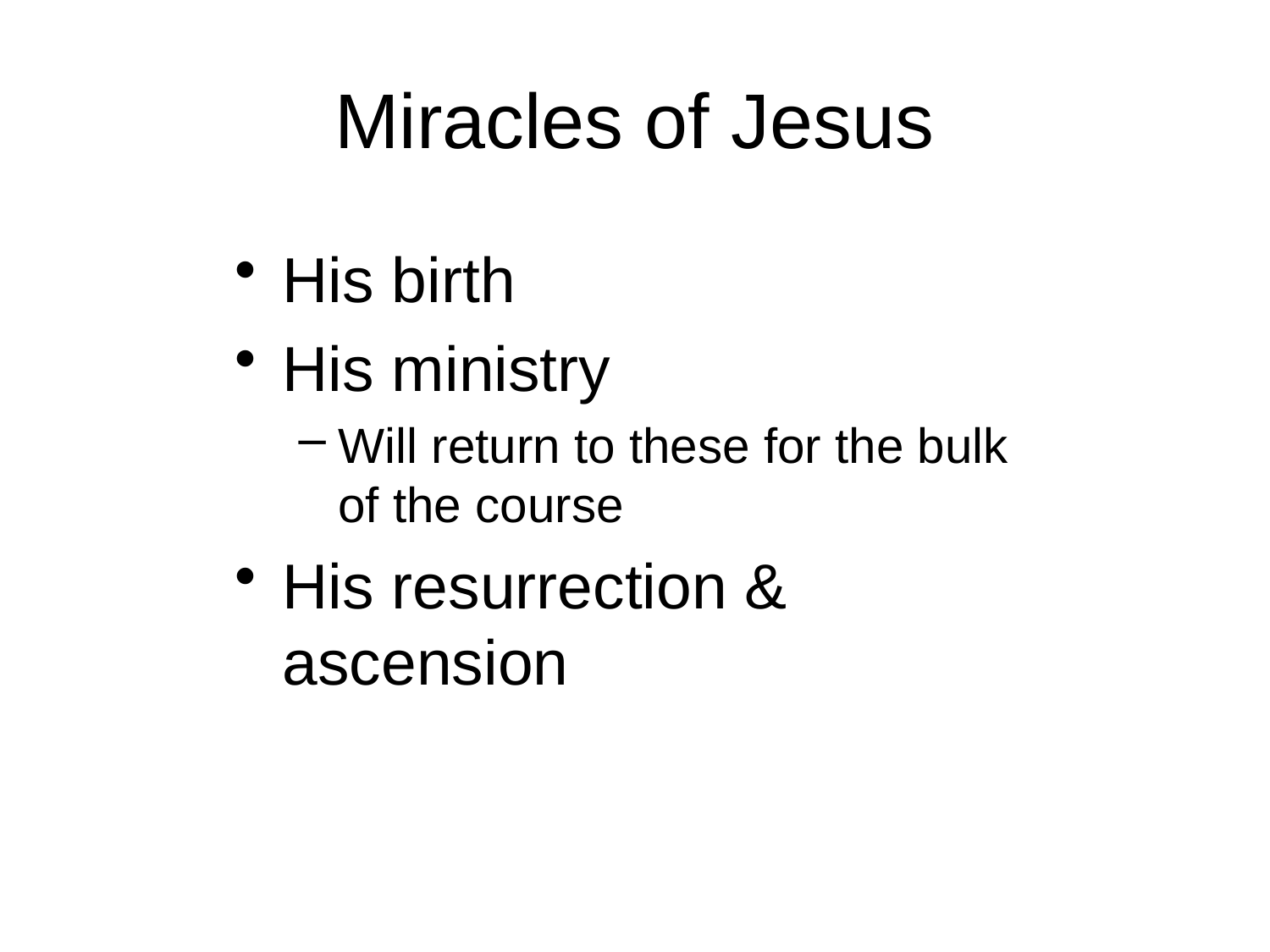

# Miracles of Jesus
His birth
His ministry
Will return to these for the bulk of the course
His resurrection & ascension